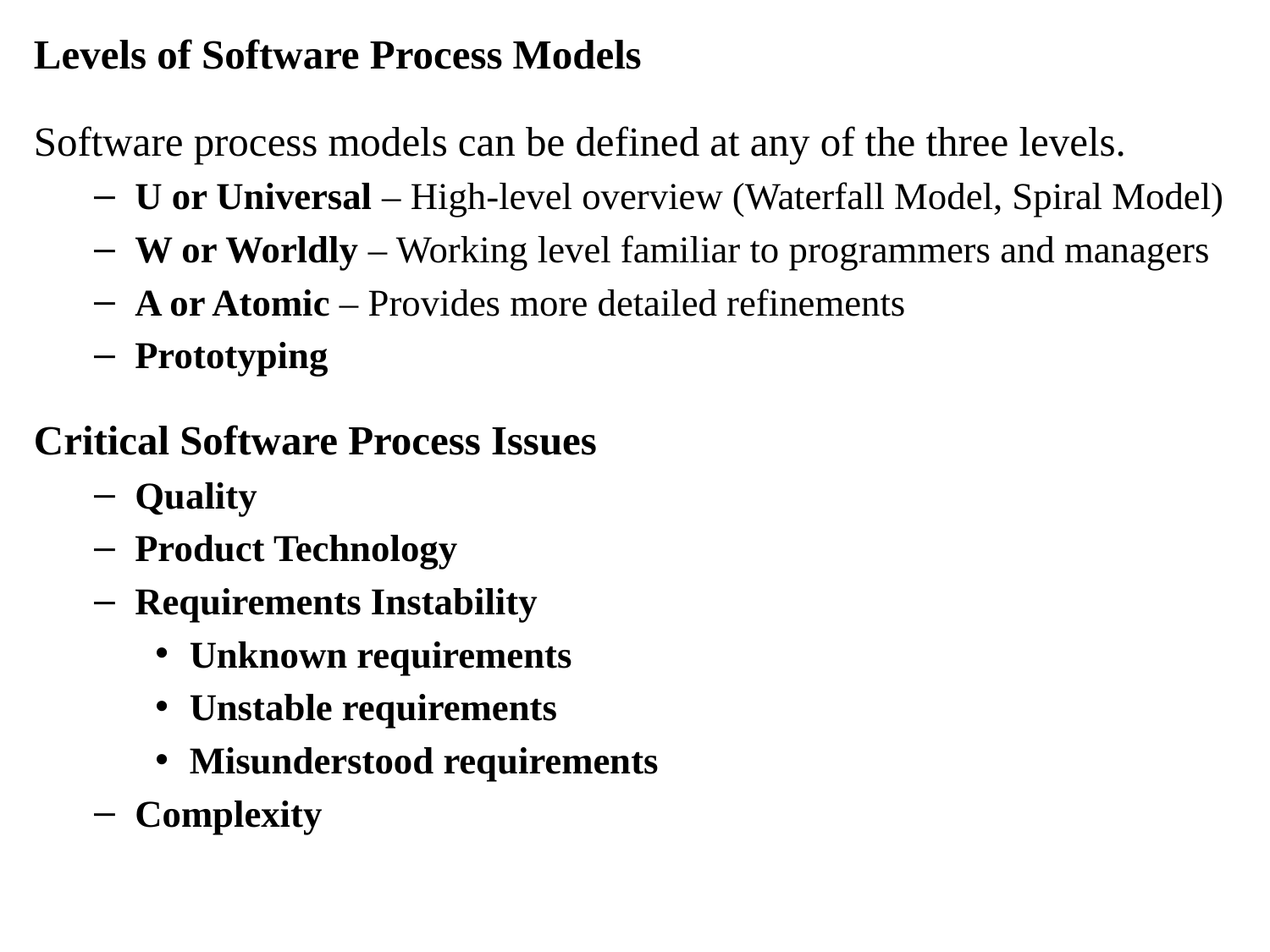

Levels of Software Process Models

Software process models can be defined at any of the three levels.
U or Universal – High-level overview (Waterfall Model, Spiral Model)
W or Worldly – Working level familiar to programmers and managers
A or Atomic – Provides more detailed refinements
Prototyping

Critical Software Process Issues
Quality
Product Technology
Requirements Instability
Unknown requirements
Unstable requirements
Misunderstood requirements
Complexity